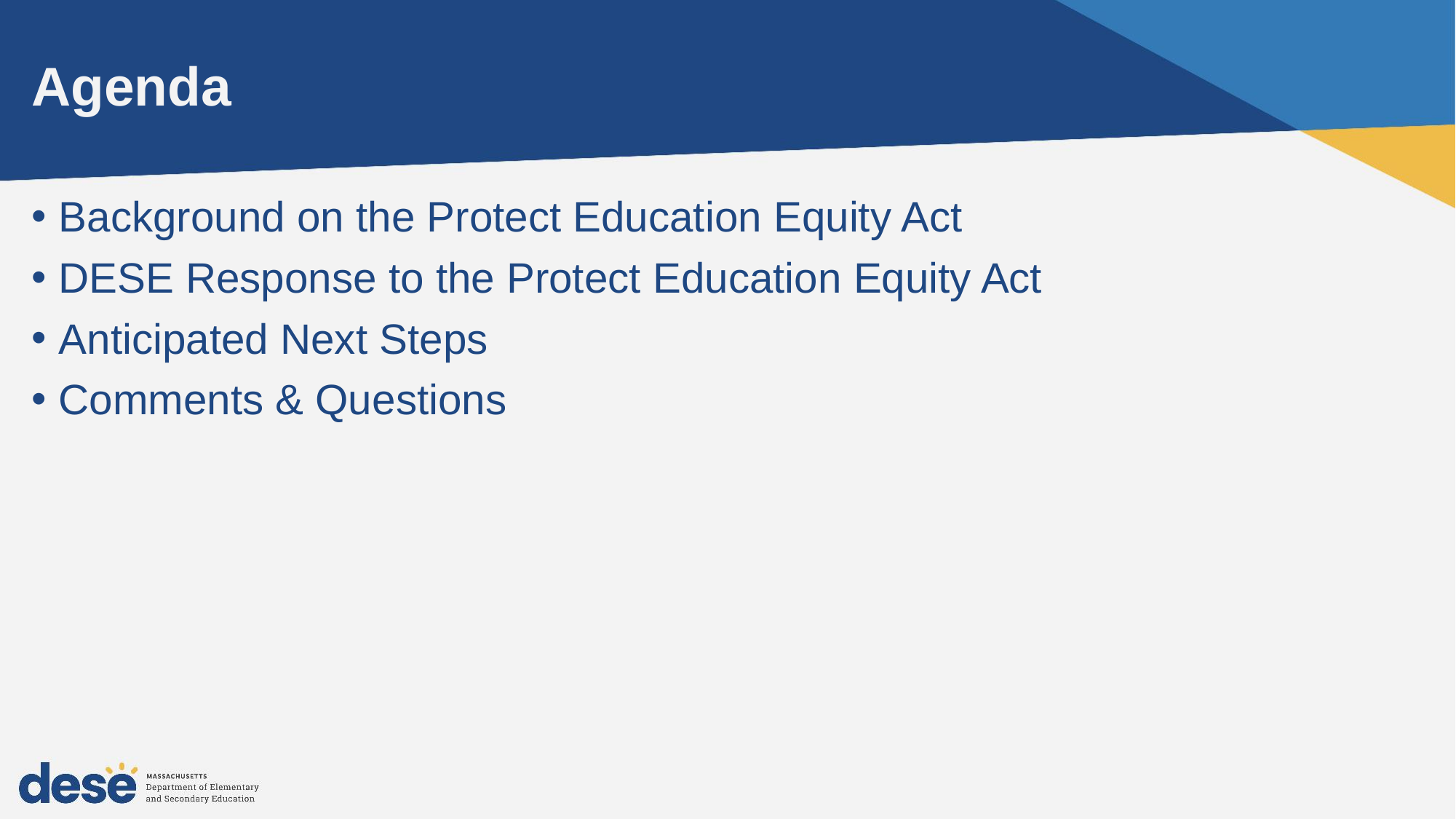

# Agenda
Background on the Protect Education Equity Act
DESE Response to the Protect Education Equity Act
Anticipated Next Steps
Comments & Questions